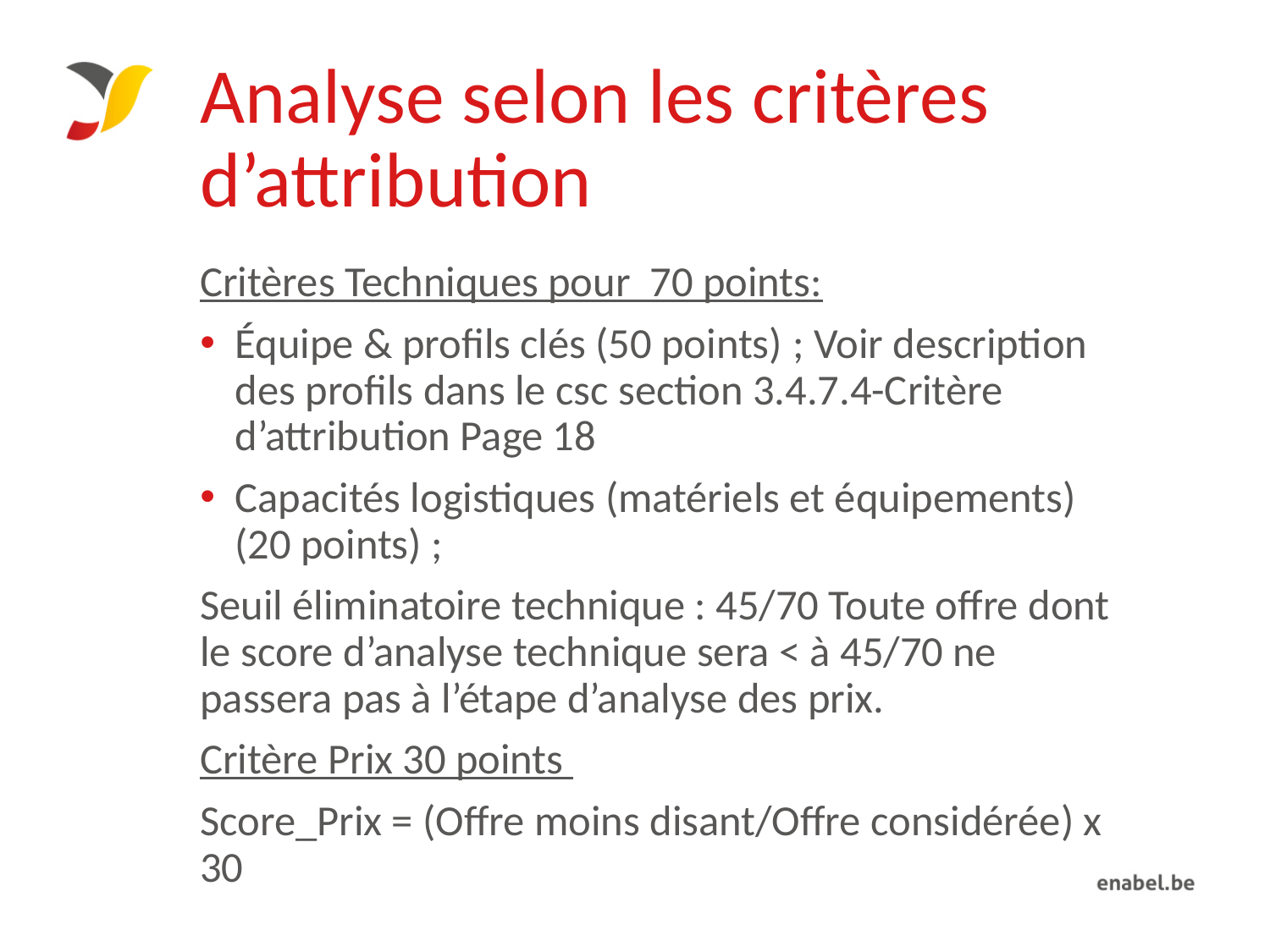

# Analyse selon les critères d’attribution
Critères Techniques pour  70 points:
Équipe & profils clés (50 points) ; Voir description des profils dans le csc section 3.4.7.4-Critère d’attribution Page 18
Capacités logistiques (matériels et équipements) (20 points) ;
Seuil éliminatoire technique : 45/70 Toute offre dont le score d’analyse technique sera < à 45/70 ne passera pas à l’étape d’analyse des prix.
Critère Prix 30 points
Score_Prix = (Offre moins disant/Offre considérée) x 30